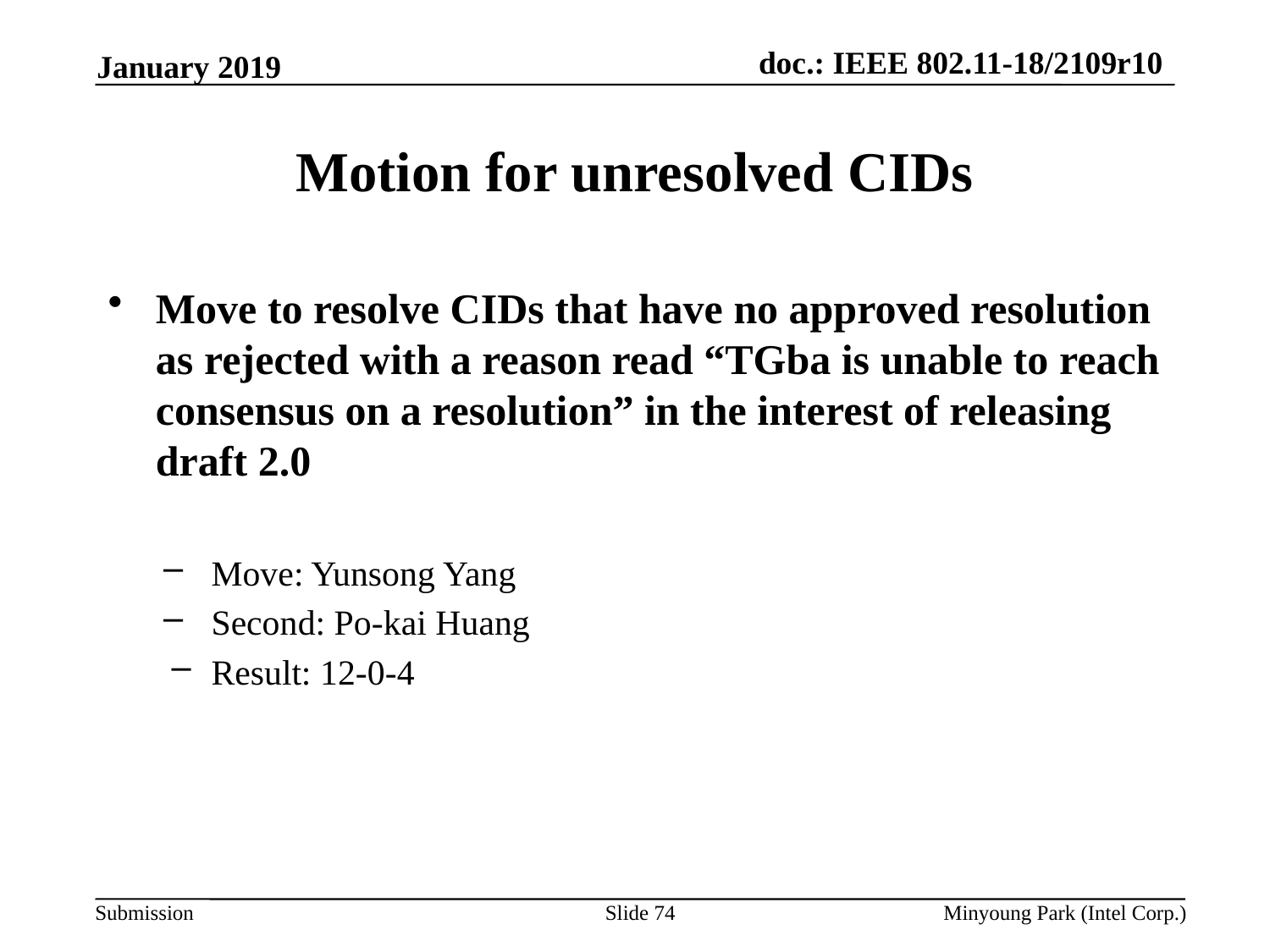

January 2019
# Motion for unresolved CIDs
Move to resolve CIDs that have no approved resolution as rejected with a reason read “TGba is unable to reach consensus on a resolution” in the interest of releasing draft 2.0

Move: Yunsong Yang
Second: Po-kai Huang
Result: 12-0-4

Slide 74
Minyoung Park (Intel Corp.)